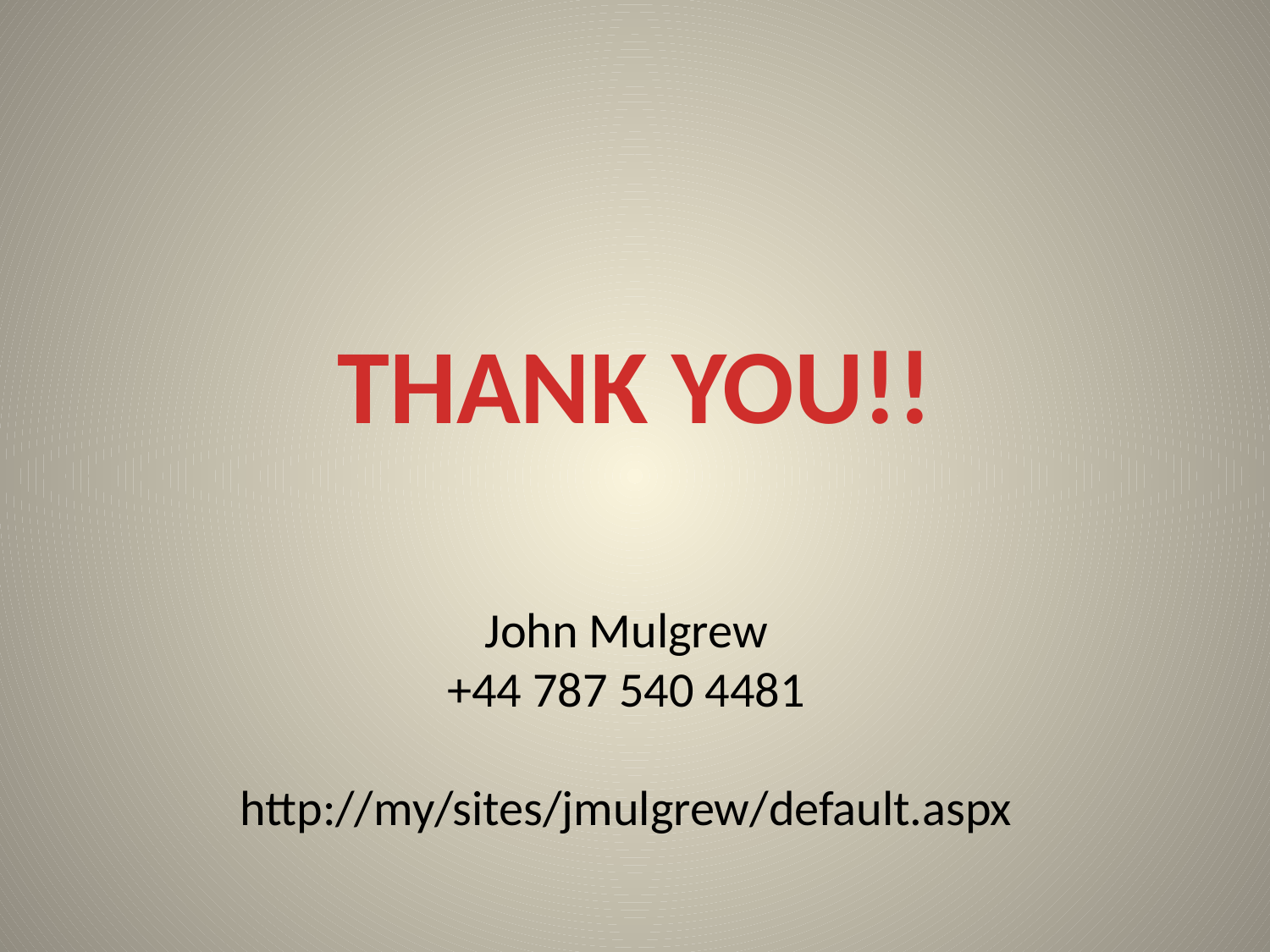

#

THANK YOU!!
John Mulgrew
+44 787 540 4481

http://my/sites/jmulgrew/default.aspx